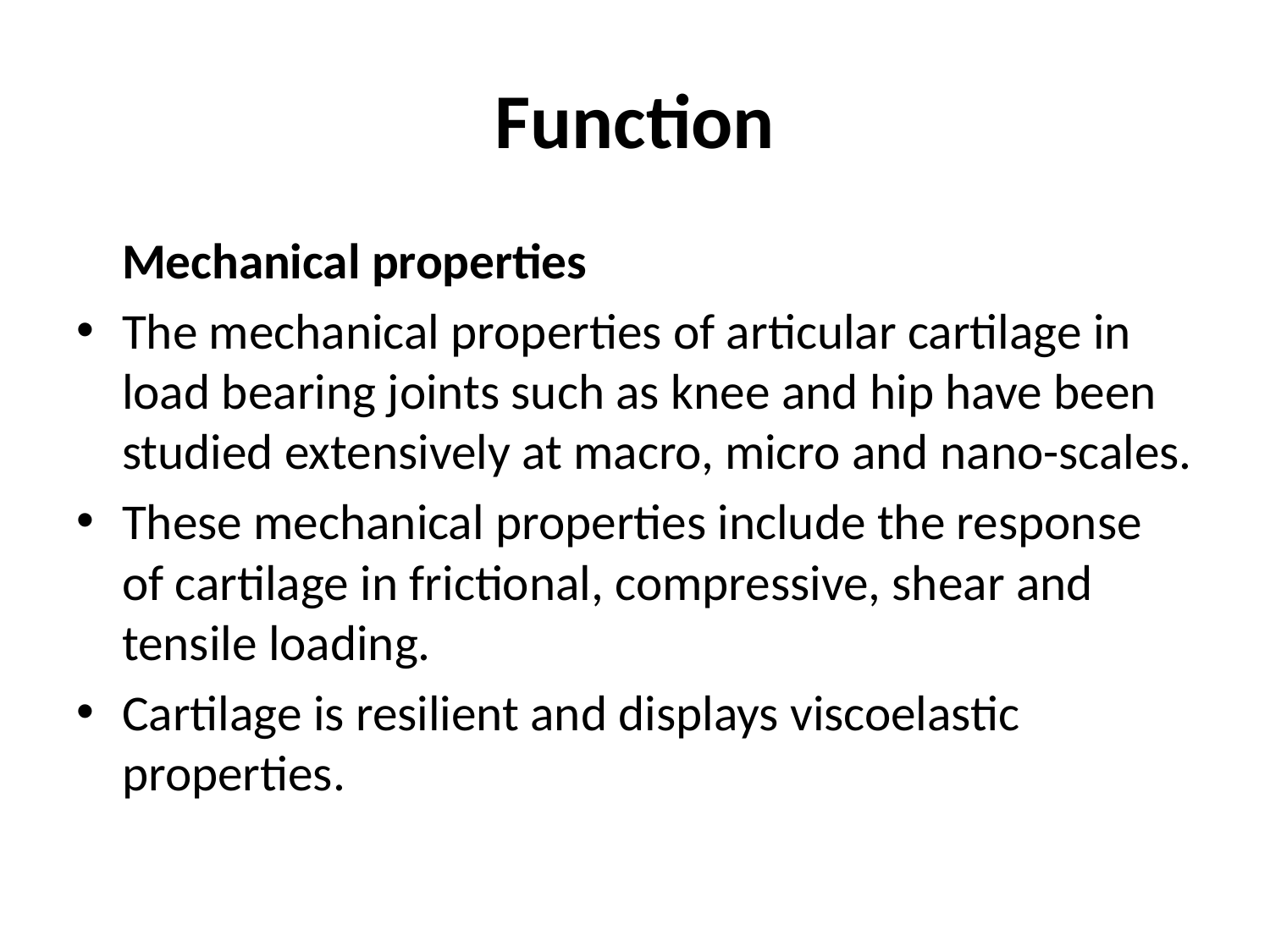

# Function
	Mechanical properties
The mechanical properties of articular cartilage in load bearing joints such as knee and hip have been studied extensively at macro, micro and nano-scales.
These mechanical properties include the response of cartilage in frictional, compressive, shear and tensile loading.
Cartilage is resilient and displays viscoelastic properties.